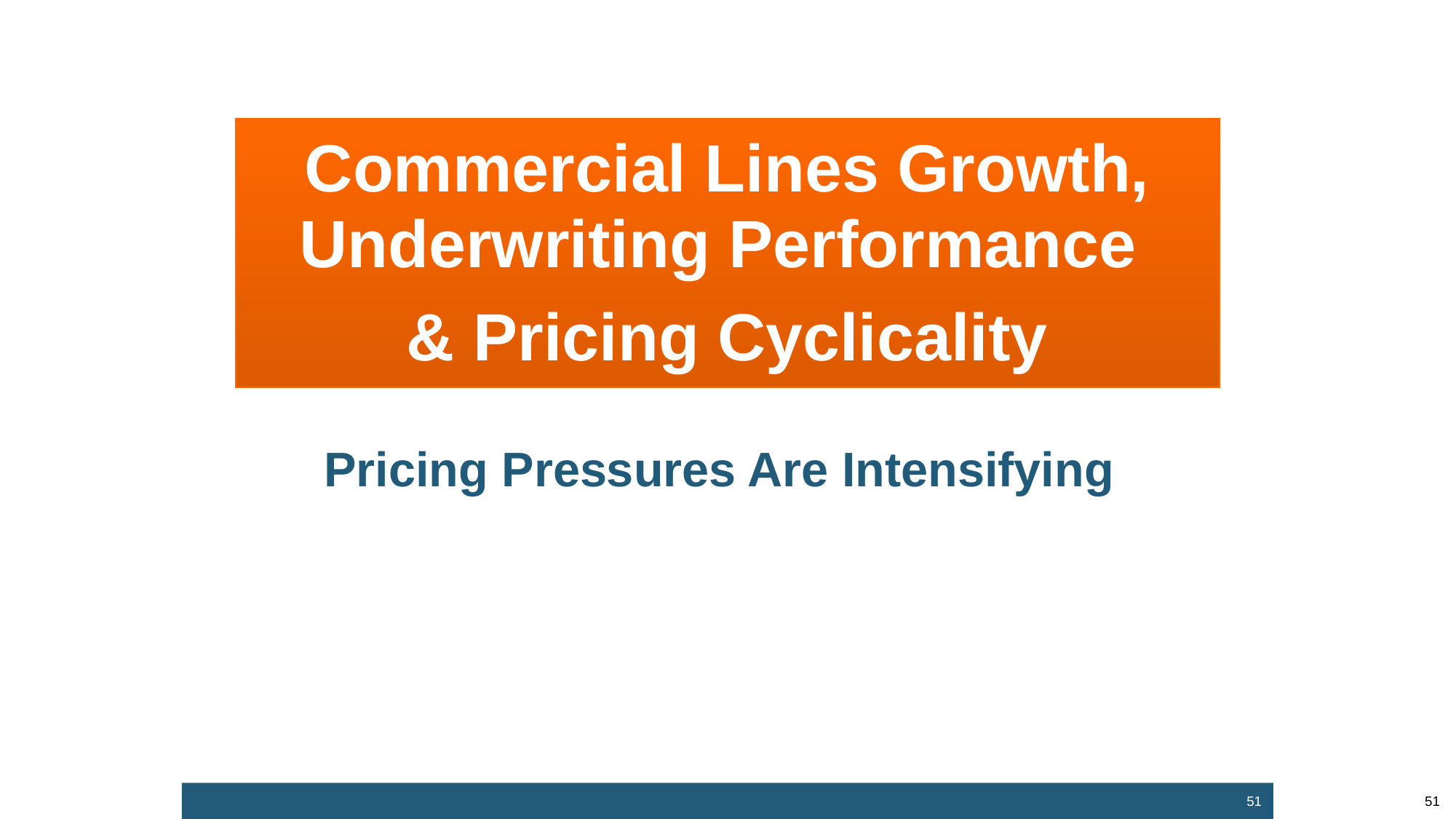

Commercial Lines Growth, Underwriting Performance
& Pricing Cyclicality
Pricing Pressures Are Intensifying

51
51
12/01/09 - 9pm